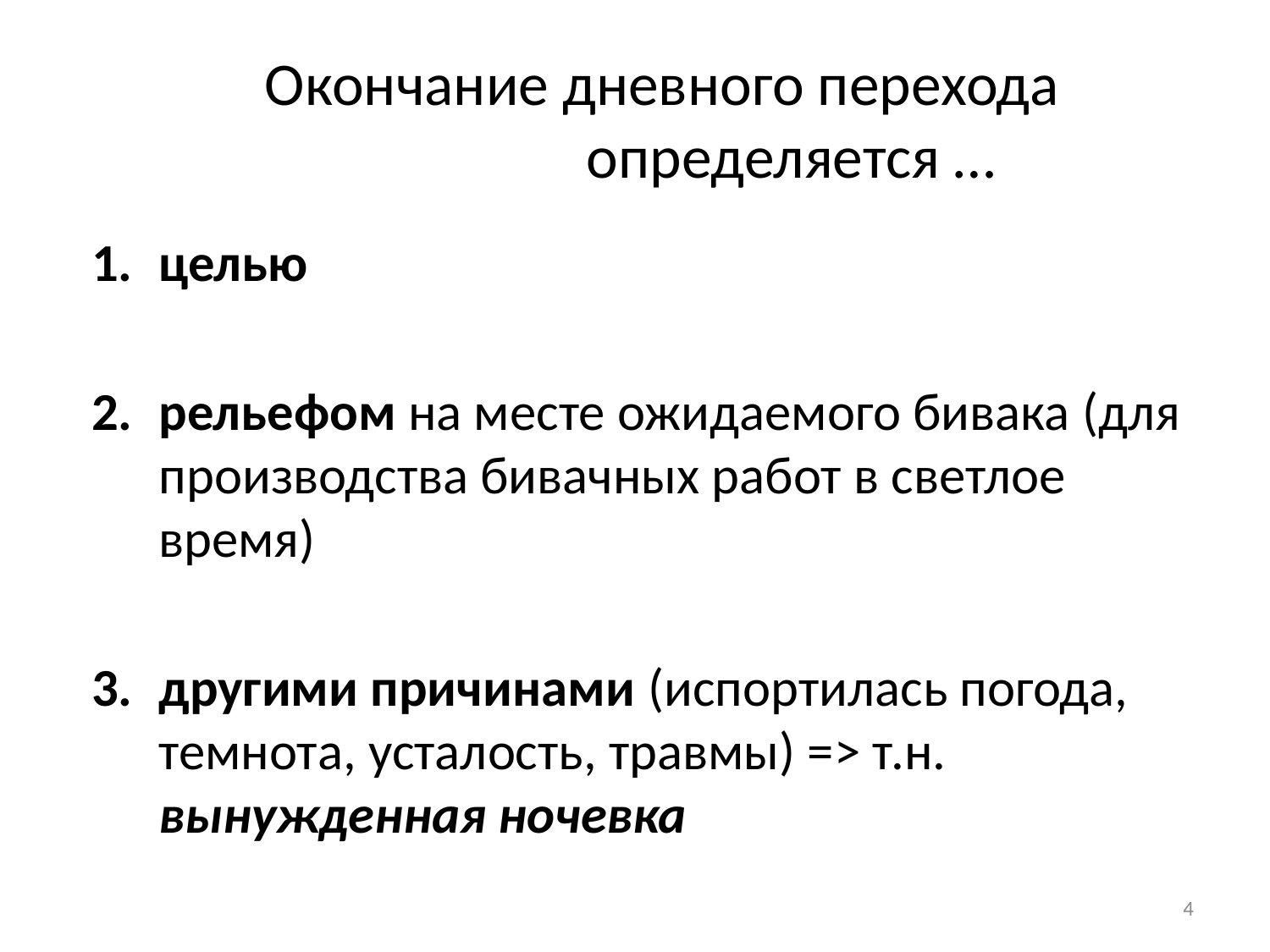

# Окончание дневного перехода определяется …
целью

рельефом на месте ожидаемого бивака (для производства бивачных работ в светлое время)

другими причинами (испортилась погода, темнота, усталость, травмы) => т.н. вынужденная ночевка
4